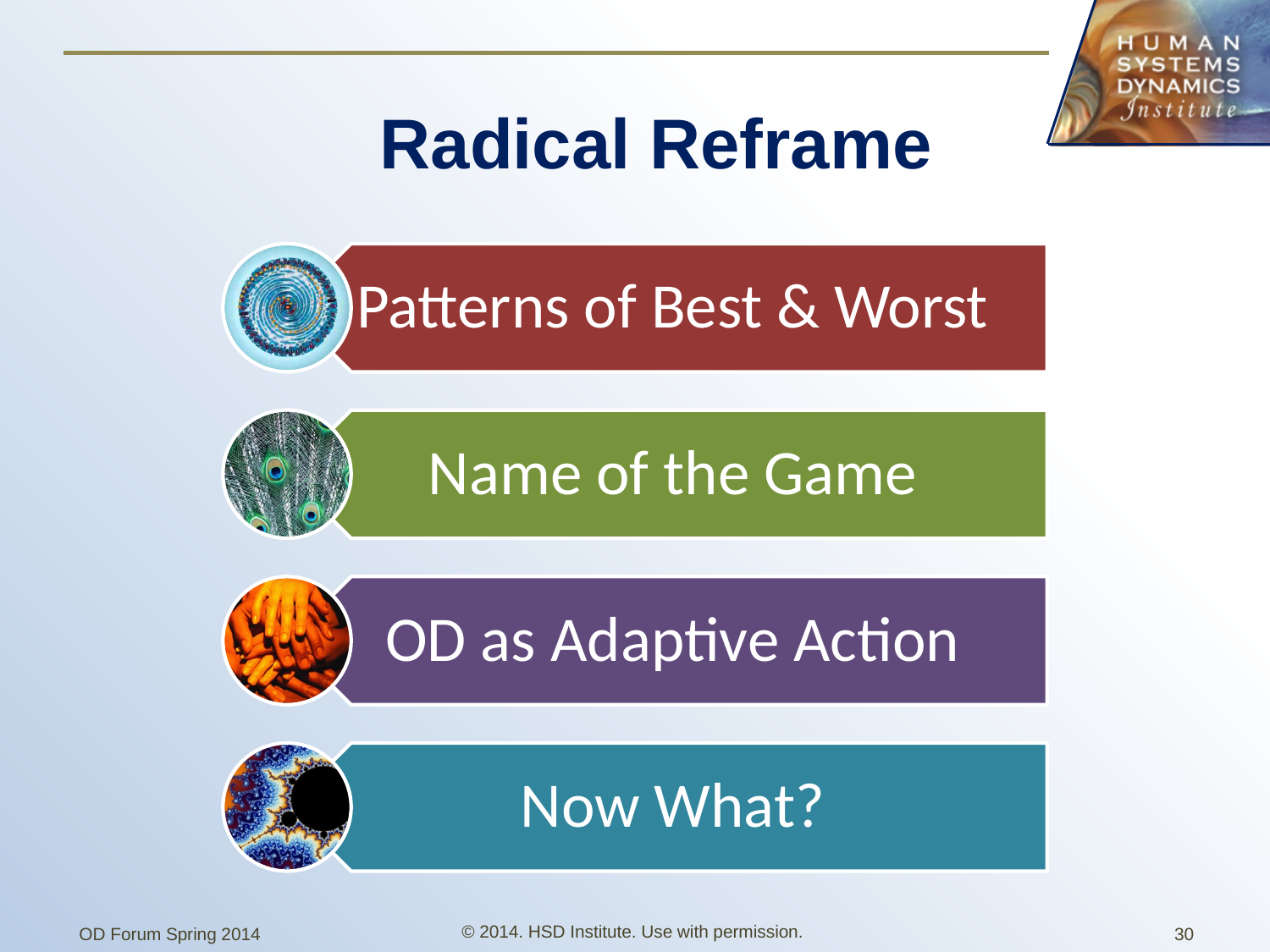

Radical Reframe
Patterns of Best & Worst
Name of the Game
OD as Adaptive Action
Now What?
© 2014. HSD Institute. Use with permission.
OD Forum Spring 2014
30